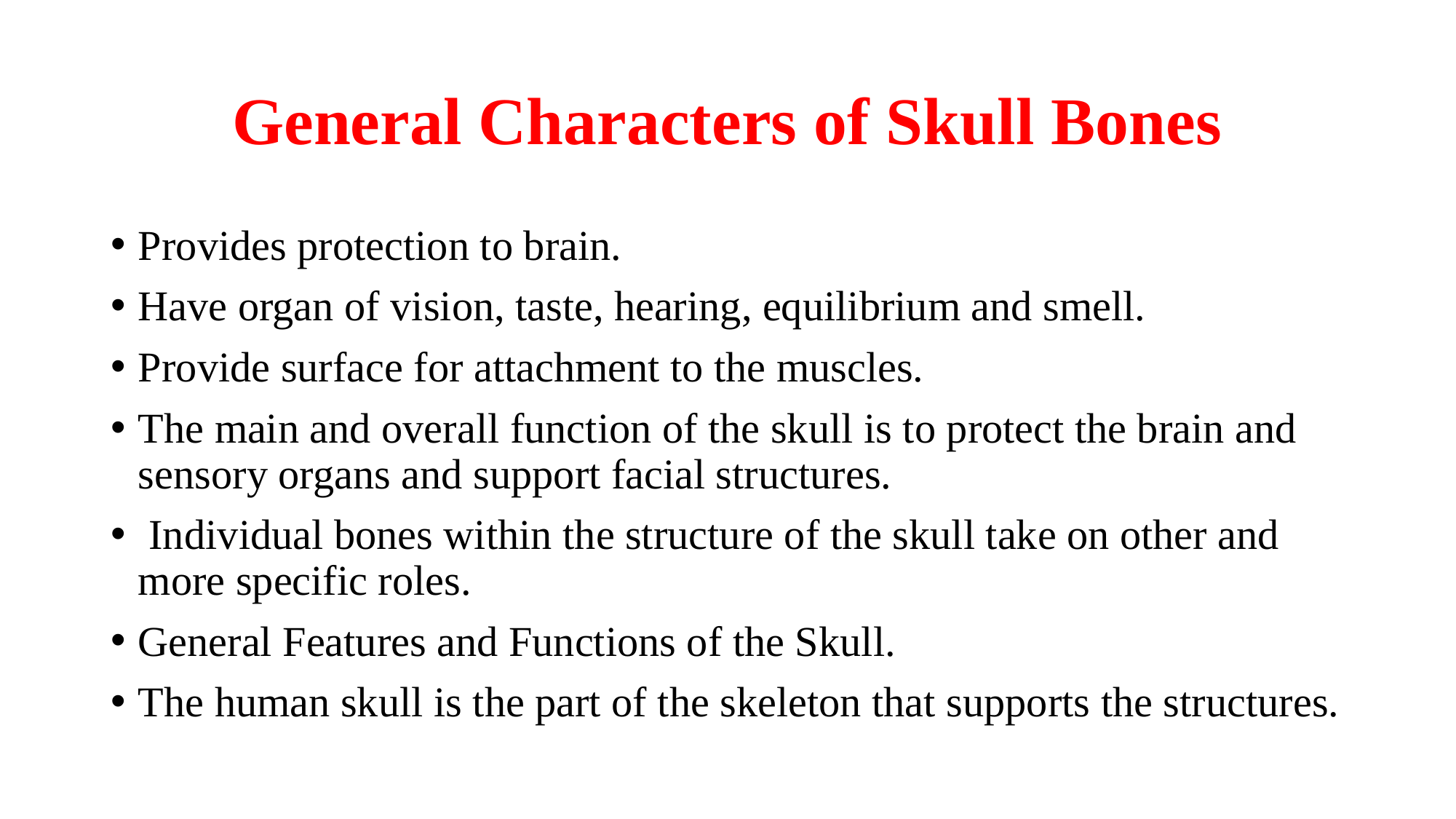

# General Characters of Skull Bones
Provides protection to brain.
Have organ of vision, taste, hearing, equilibrium and smell.
Provide surface for attachment to the muscles.
The main and overall function of the skull is to protect the brain and sensory organs and support facial structures.
 Individual bones within the structure of the skull take on other and more specific roles.
General Features and Functions of the Skull.
The human skull is the part of the skeleton that supports the structures.